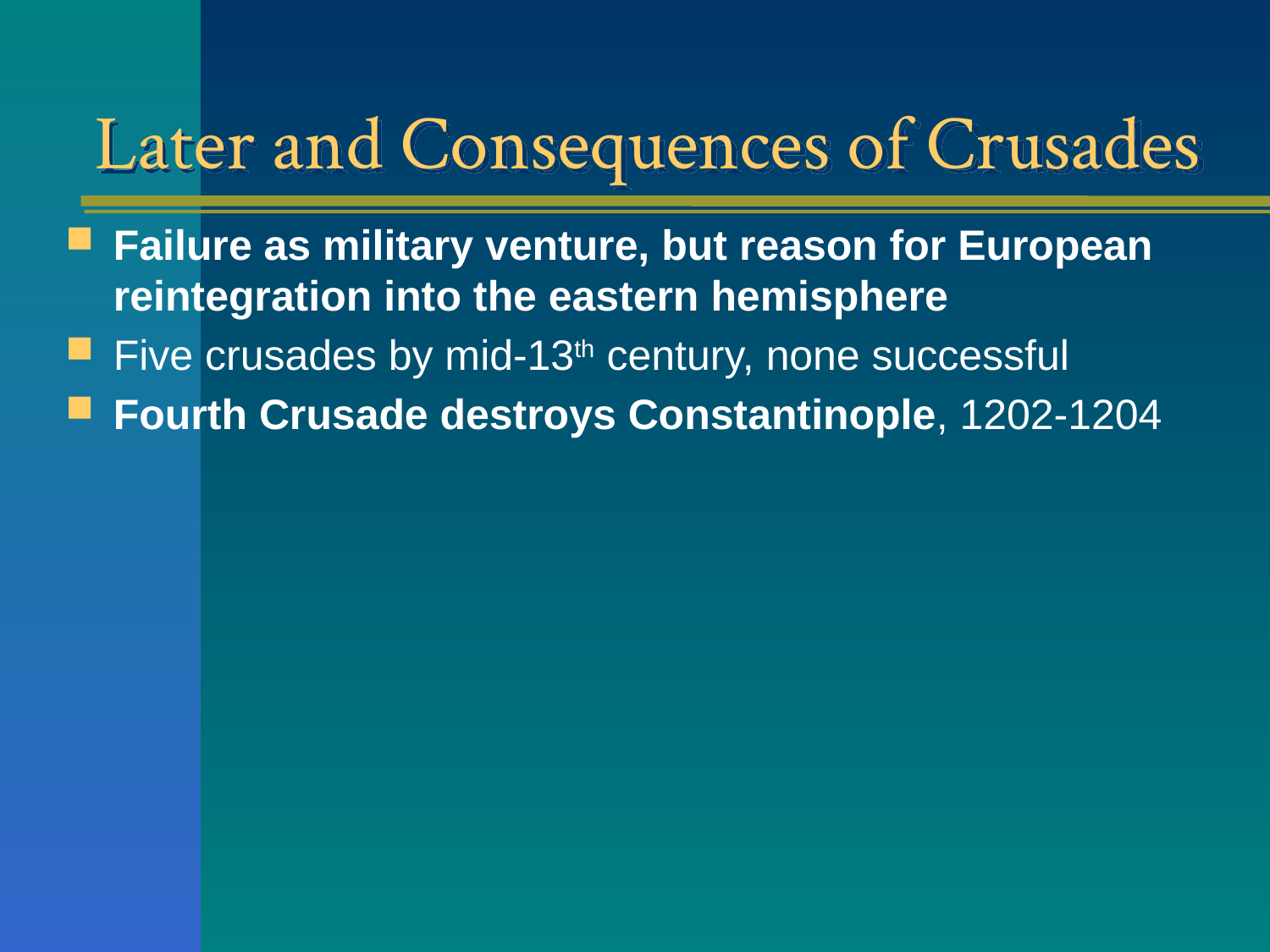

# Later and Consequences of Crusades
Failure as military venture, but reason for European reintegration into the eastern hemisphere
Five crusades by mid-13th century, none successful
Fourth Crusade destroys Constantinople, 1202-1204